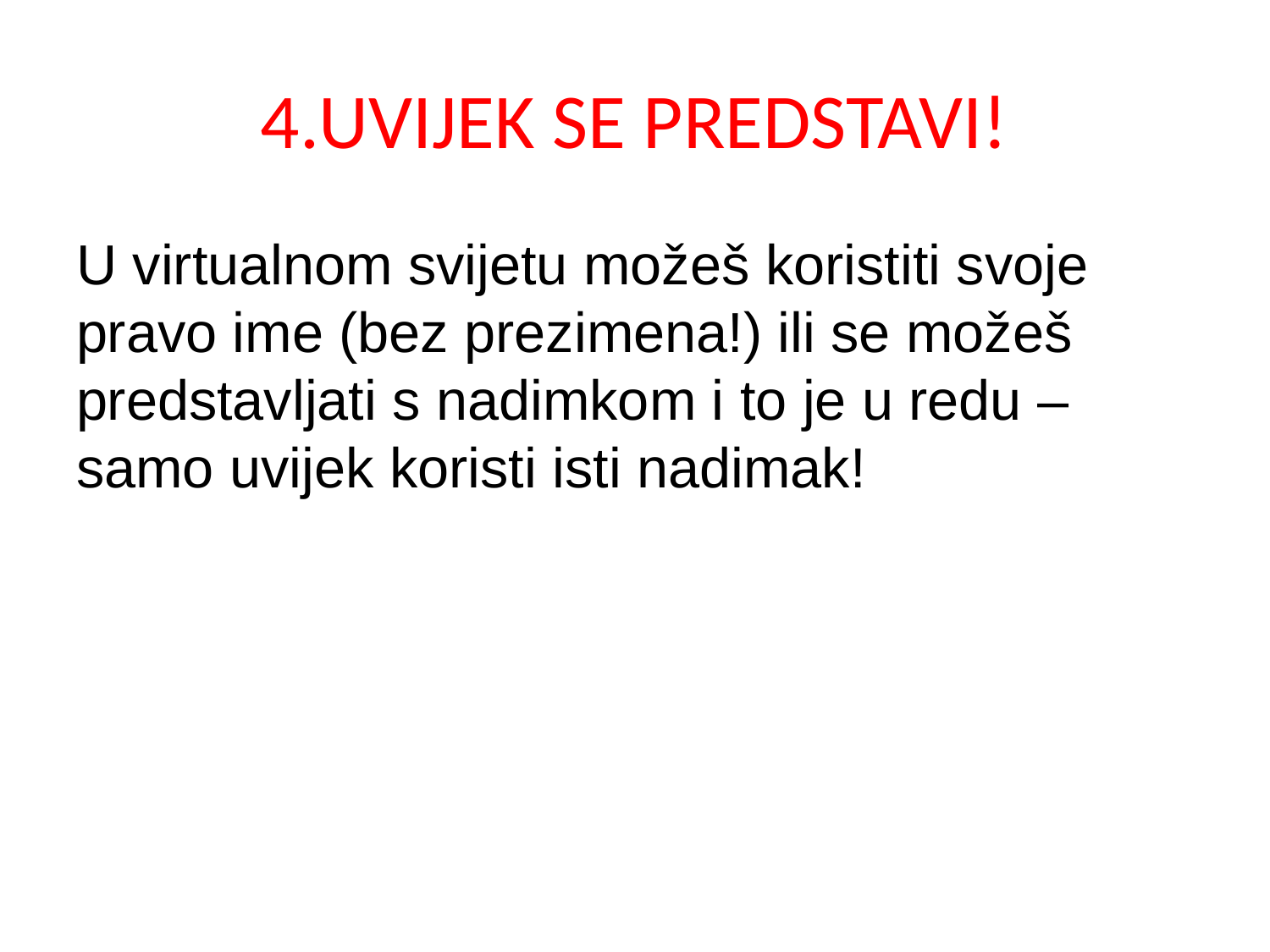

# 4.UVIJEK SE PREDSTAVI!
U virtualnom svijetu možeš koristiti svoje pravo ime (bez prezimena!) ili se možeš predstavljati s nadimkom i to je u redu – samo uvijek koristi isti nadimak!